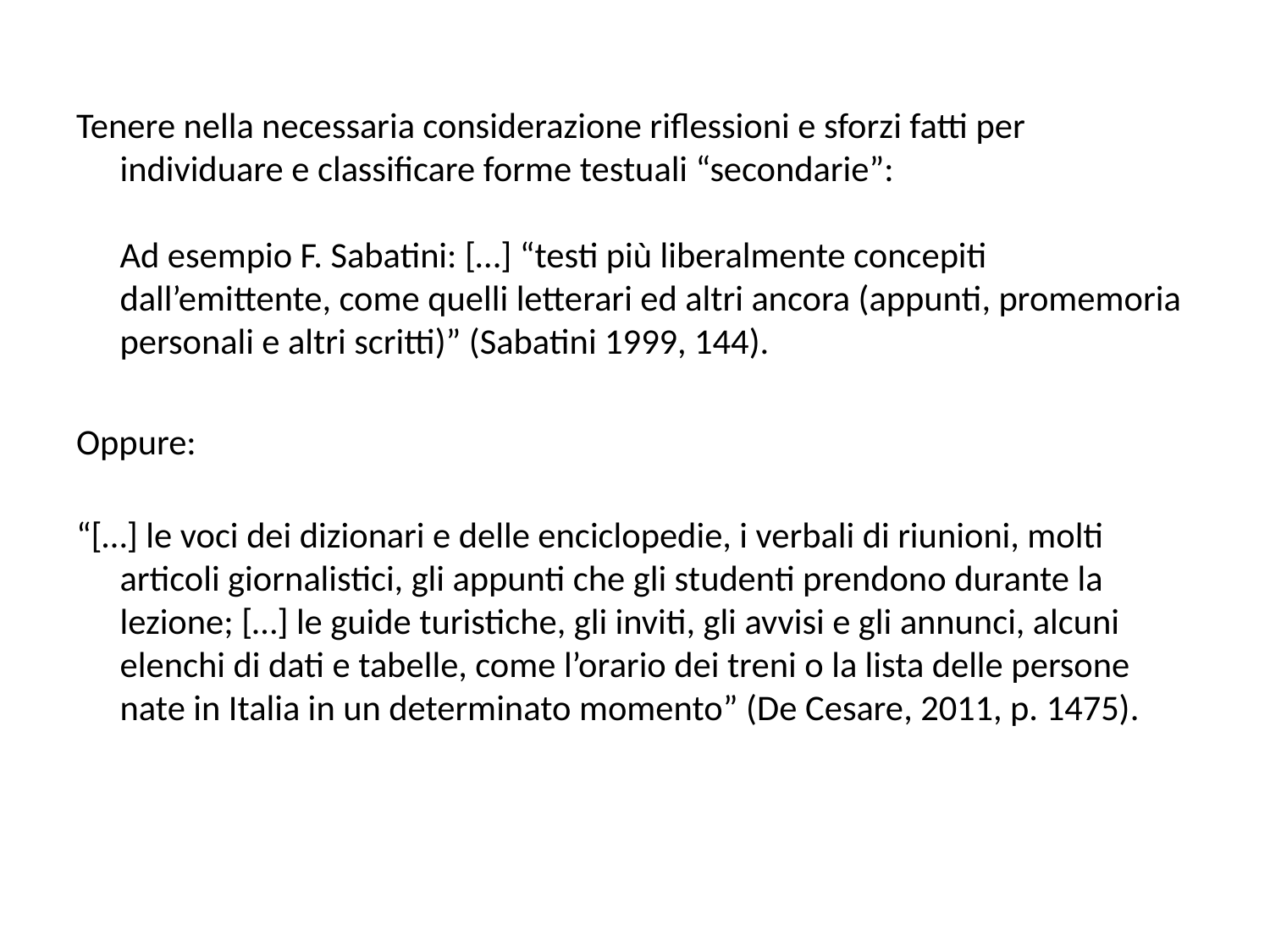

Tenere nella necessaria considerazione riflessioni e sforzi fatti per individuare e classificare forme testuali “secondarie”:
Ad esempio F. Sabatini: […] “testi più liberalmente concepiti dall’emittente, come quelli letterari ed altri ancora (appunti, promemoria personali e altri scritti)” (Sabatini 1999, 144).

Oppure:
“[…] le voci dei dizionari e delle enciclopedie, i verbali di riunioni, molti articoli giornalistici, gli appunti che gli studenti prendono durante la lezione; […] le guide turistiche, gli inviti, gli avvisi e gli annunci, alcuni elenchi di dati e tabelle, come l’orario dei treni o la lista delle persone nate in Italia in un determinato momento” (De Cesare, 2011, p. 1475).